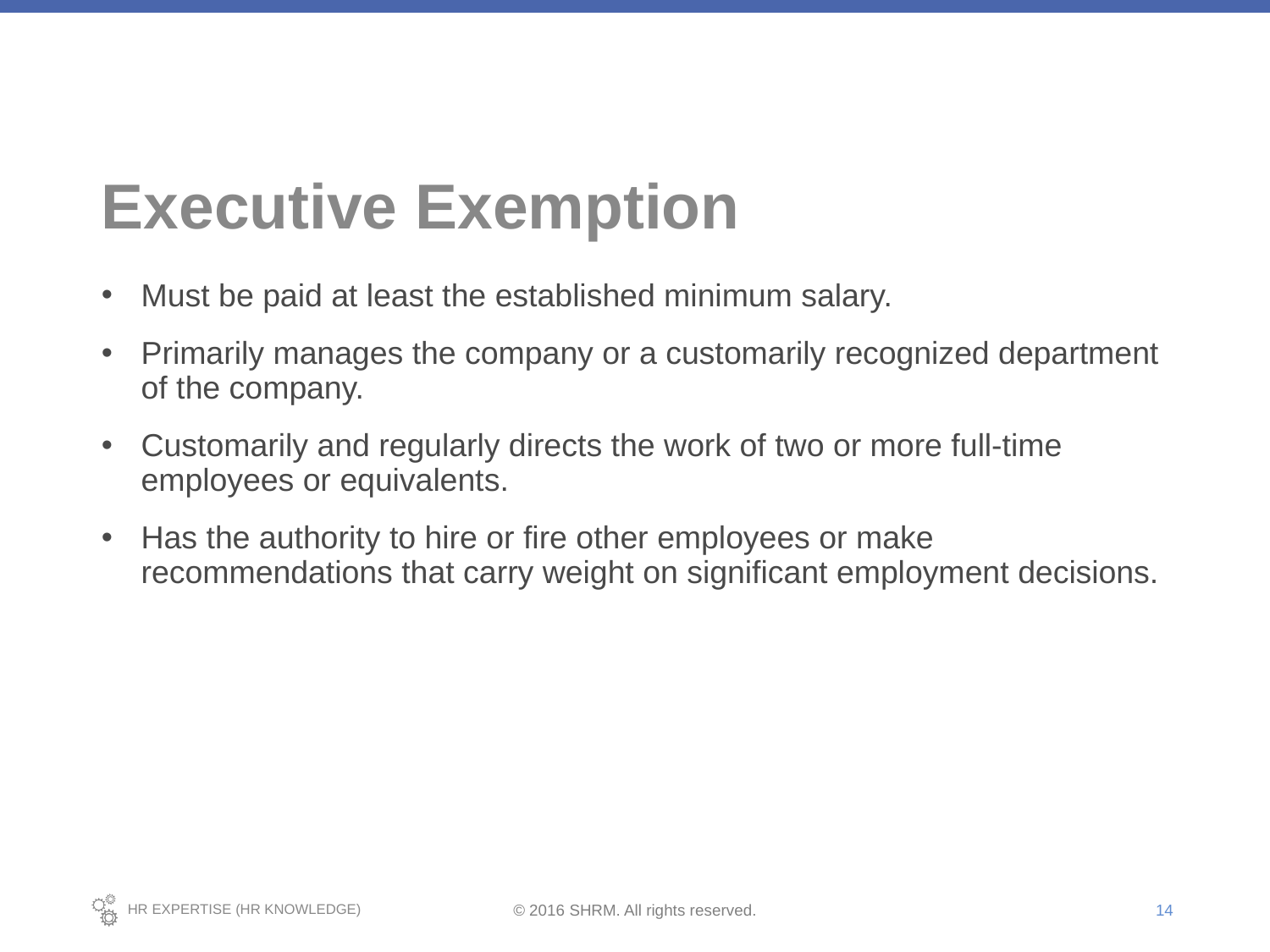

# Executive Exemption
Must be paid at least the established minimum salary.
Primarily manages the company or a customarily recognized department of the company.
Customarily and regularly directs the work of two or more full-time employees or equivalents.
Has the authority to hire or fire other employees or make recommendations that carry weight on significant employment decisions.

14